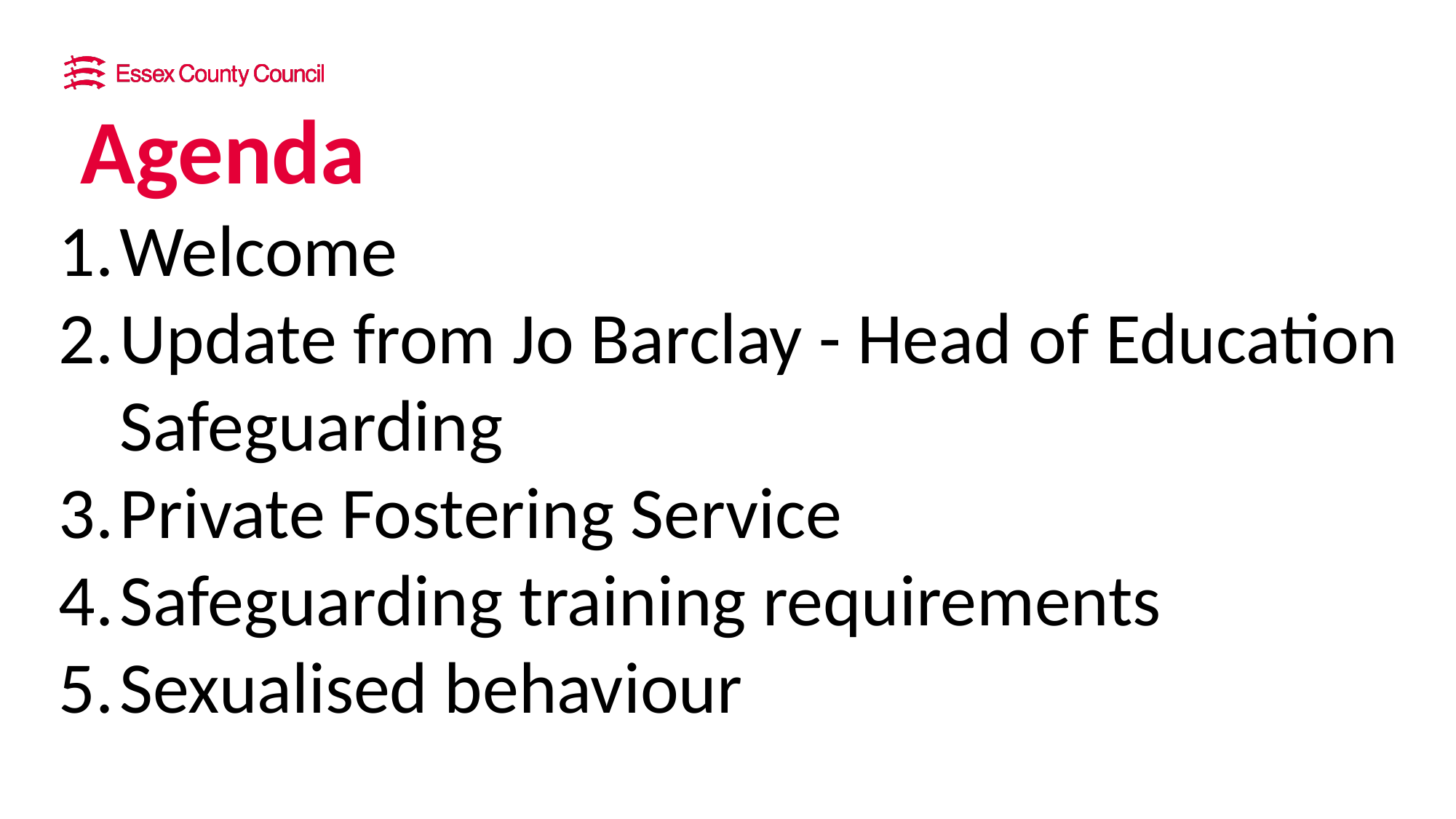

# Agenda
Welcome
Update from Jo Barclay - Head of Education Safeguarding
Private Fostering Service
Safeguarding training requirements
Sexualised behaviour